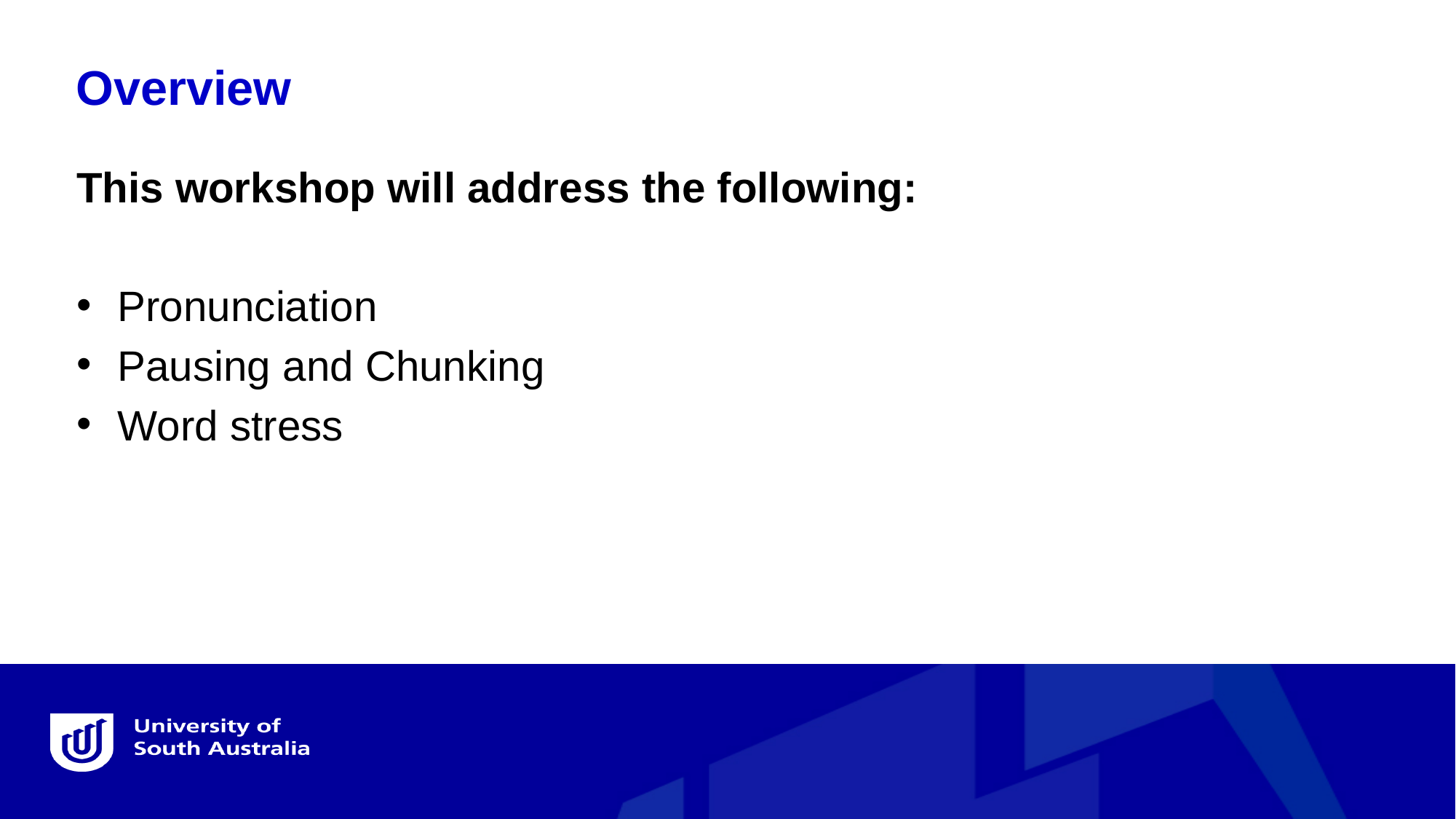

Overview
This workshop will address the following:

Pronunciation
Pausing and Chunking
Word stress